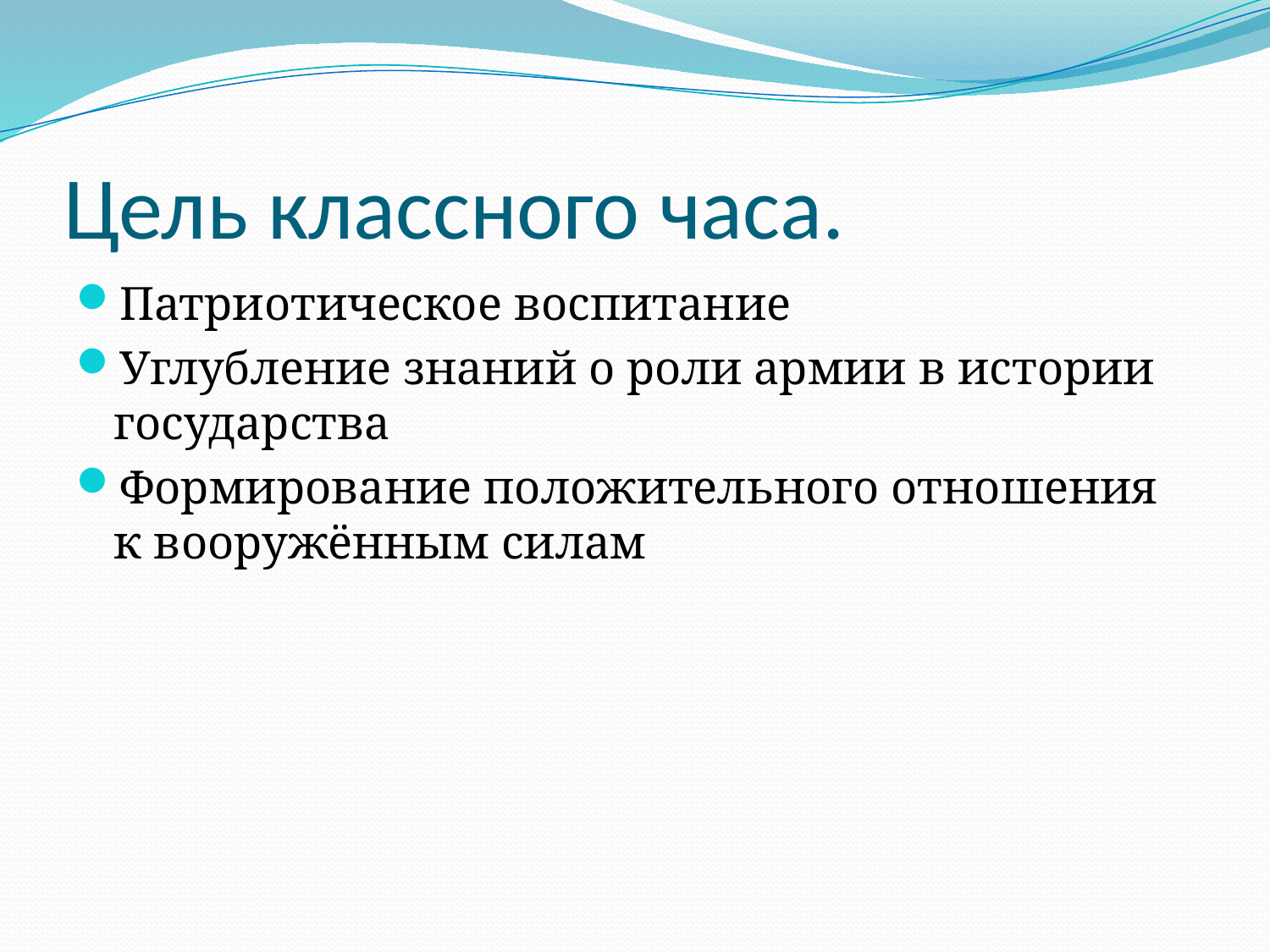

# Цель классного часа.
Патриотическое воспитание
Углубление знаний о роли армии в истории государства
Формирование положительного отношения к вооружённым силам